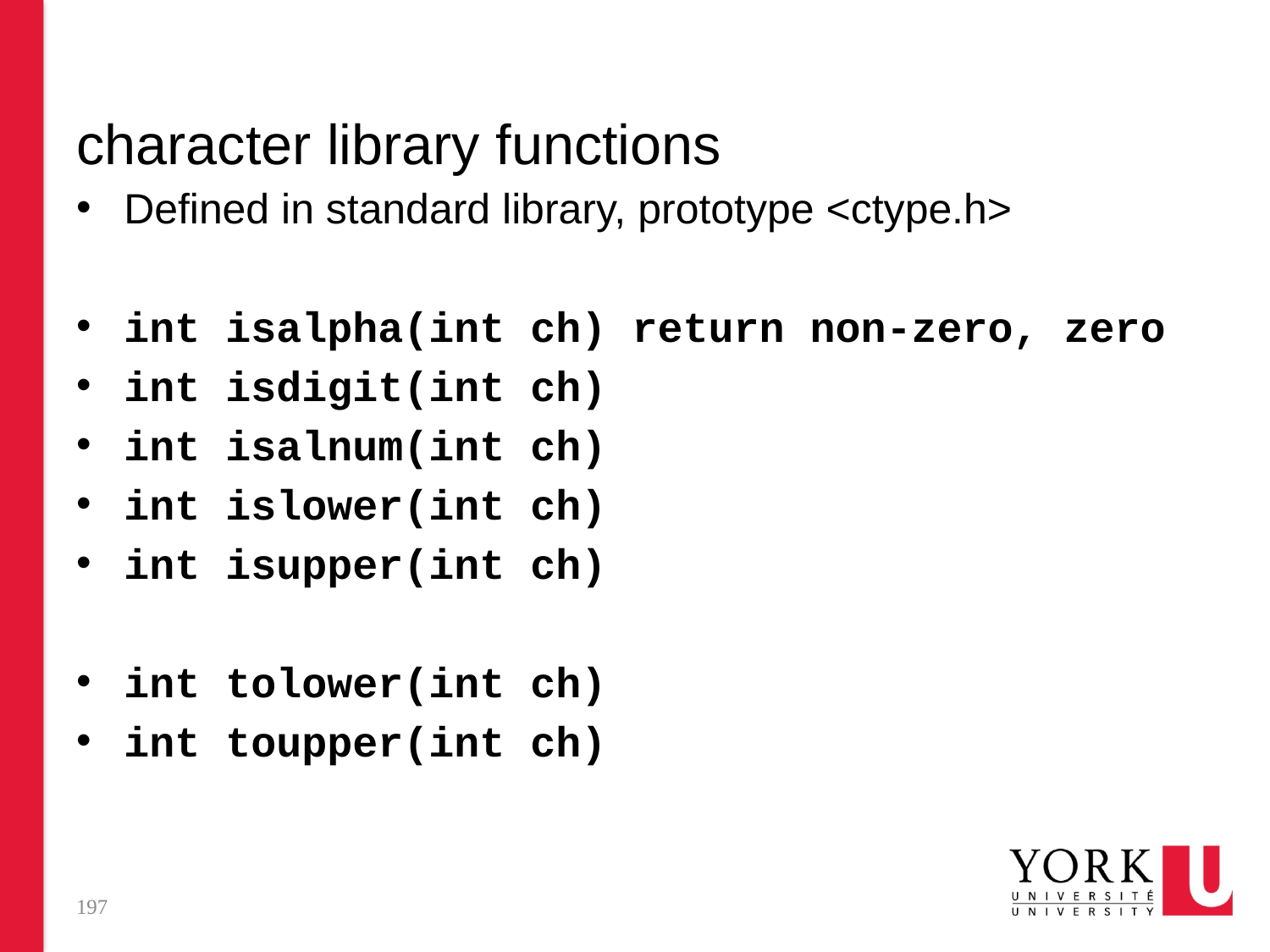

# character library functions
Defined in standard library, prototype <ctype.h>

int isalpha(int ch) return non-zero, zero
int isdigit(int ch)
int isalnum(int ch)
int islower(int ch)
int isupper(int ch)

int tolower(int ch)
int toupper(int ch)

197